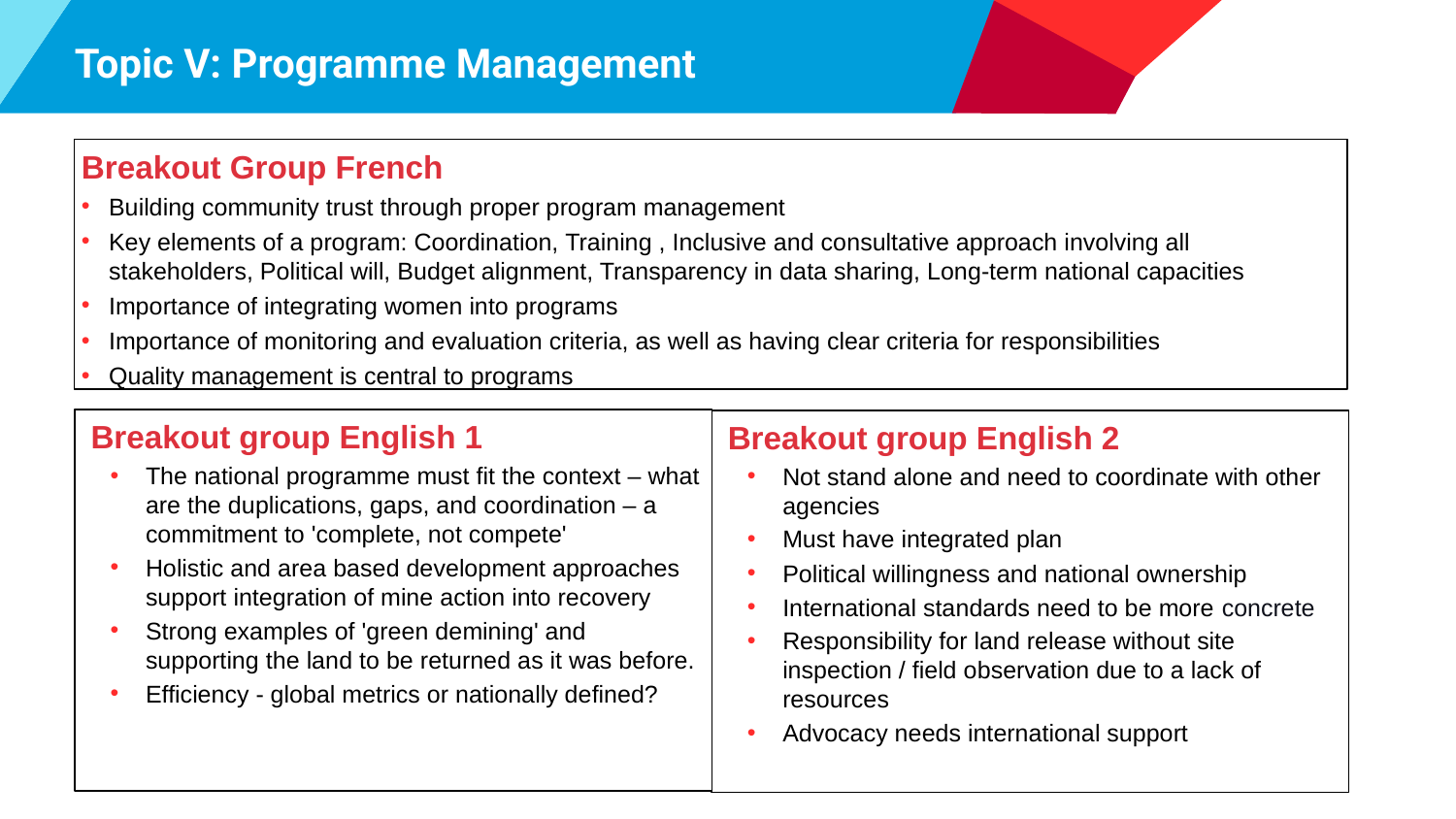

# Topic V: Programme Management
Breakout Group French
Building community trust through proper program management
Key elements of a program: Coordination, Training , Inclusive and consultative approach involving all stakeholders, Political will, Budget alignment, Transparency in data sharing, Long-term national capacities
Importance of integrating women into programs
Importance of monitoring and evaluation criteria, as well as having clear criteria for responsibilities
Quality management is central to programs
 Breakout group English 1
The national programme must fit the context – what are the duplications, gaps, and coordination – a commitment to 'complete, not compete'
Holistic and area based development approaches support integration of mine action into recovery
Strong examples of 'green demining' and supporting the land to be returned as it was before.
Efficiency - global metrics or nationally defined?

 Breakout group English 2
Not stand alone and need to coordinate with other agencies
Must have integrated plan
Political willingness and national ownership
International standards need to be more concrete
Responsibility for land release without site inspection / field observation due to a lack of resources
Advocacy needs international support